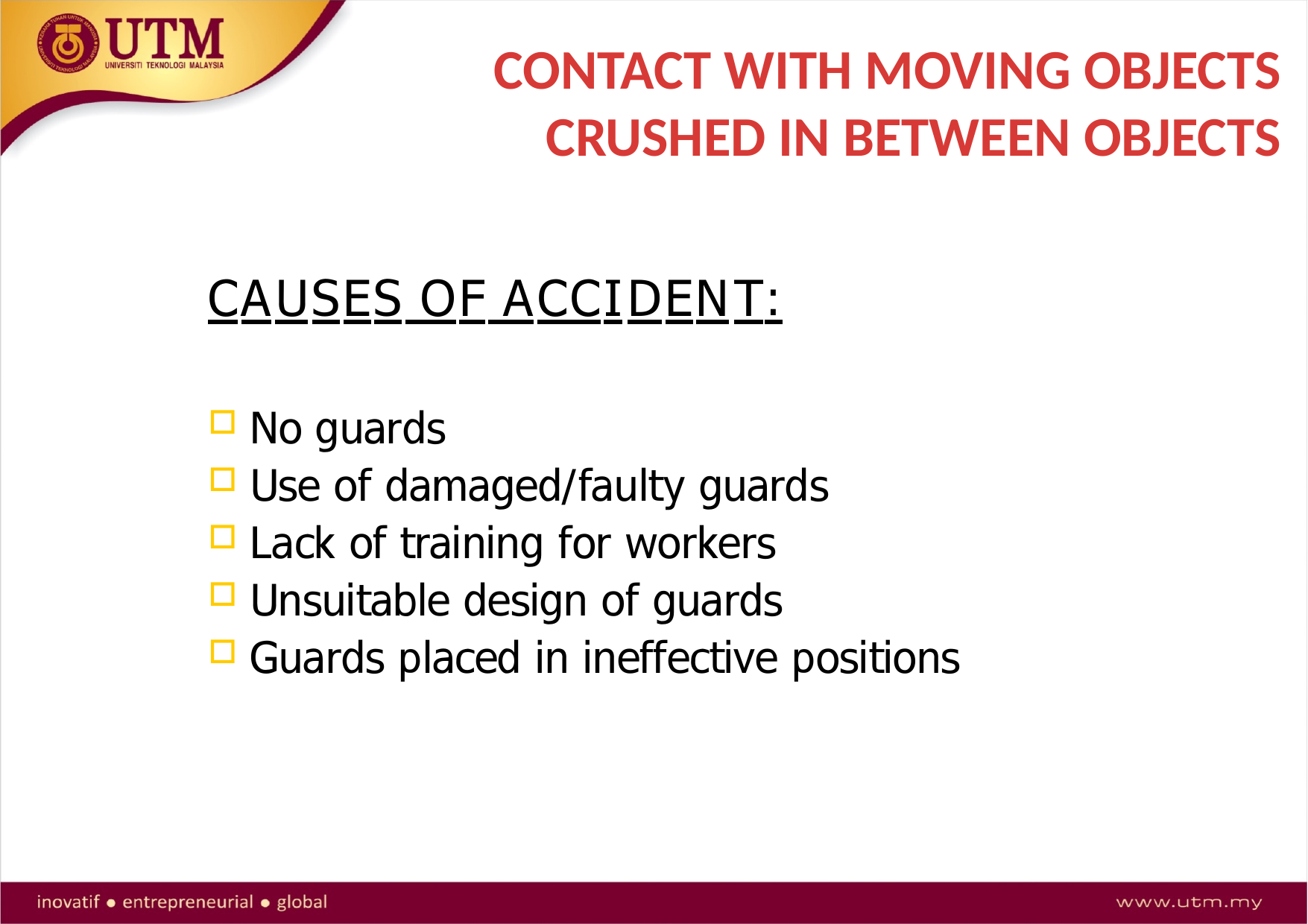

# CONTACT WITH MOVING OBJECTS CRUSHED IN BETWEEN OBJECTS
CAUSES OF ACCIDENT:

No guards
Use of damaged/faulty guards
Lack of training for workers
Unsuitable design of guards
Guards placed in ineffective positions